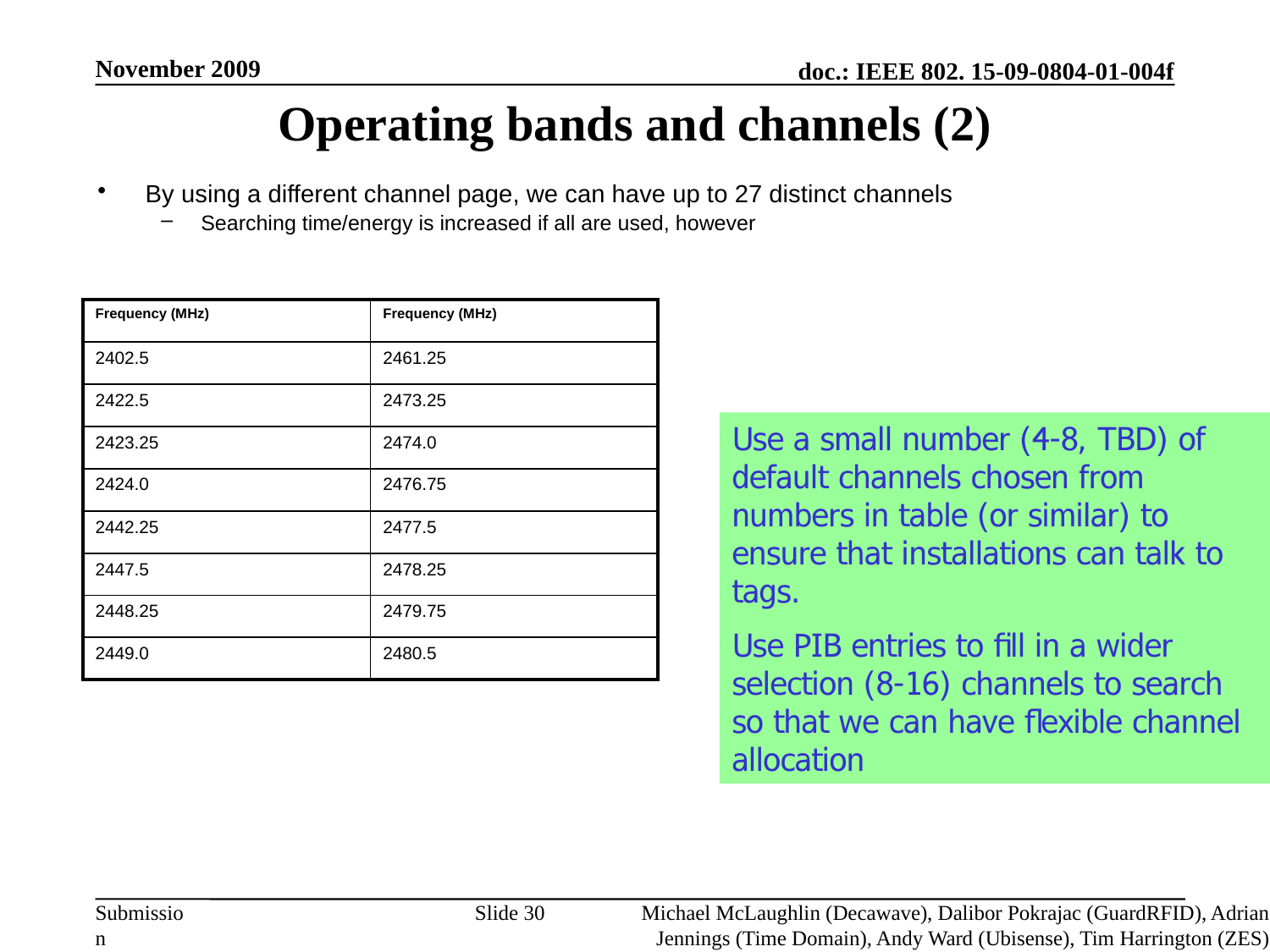

November 2009
# Operating bands and channels (2)
By using a different channel page, we can have up to 27 distinct channels
Searching time/energy is increased if all are used, however
| Frequency (MHz) | Frequency (MHz) |
| --- | --- |
| 2402.5 | 2461.25 |
| 2422.5 | 2473.25 |
| 2423.25 | 2474.0 |
| 2424.0 | 2476.75 |
| 2442.25 | 2477.5 |
| 2447.5 | 2478.25 |
| 2448.25 | 2479.75 |
| 2449.0 | 2480.5 |
Use a small number (4-8, TBD) of default channels chosen from numbers in table (or similar) to ensure that installations can talk to tags.
Use PIB entries to fill in a wider selection (8-16) channels to search so that we can have flexible channel allocation
Slide 30
Michael McLaughlin (Decawave), Dalibor Pokrajac (GuardRFID), Adrian Jennings (Time Domain), Andy Ward (Ubisense), Tim Harrington (ZES)